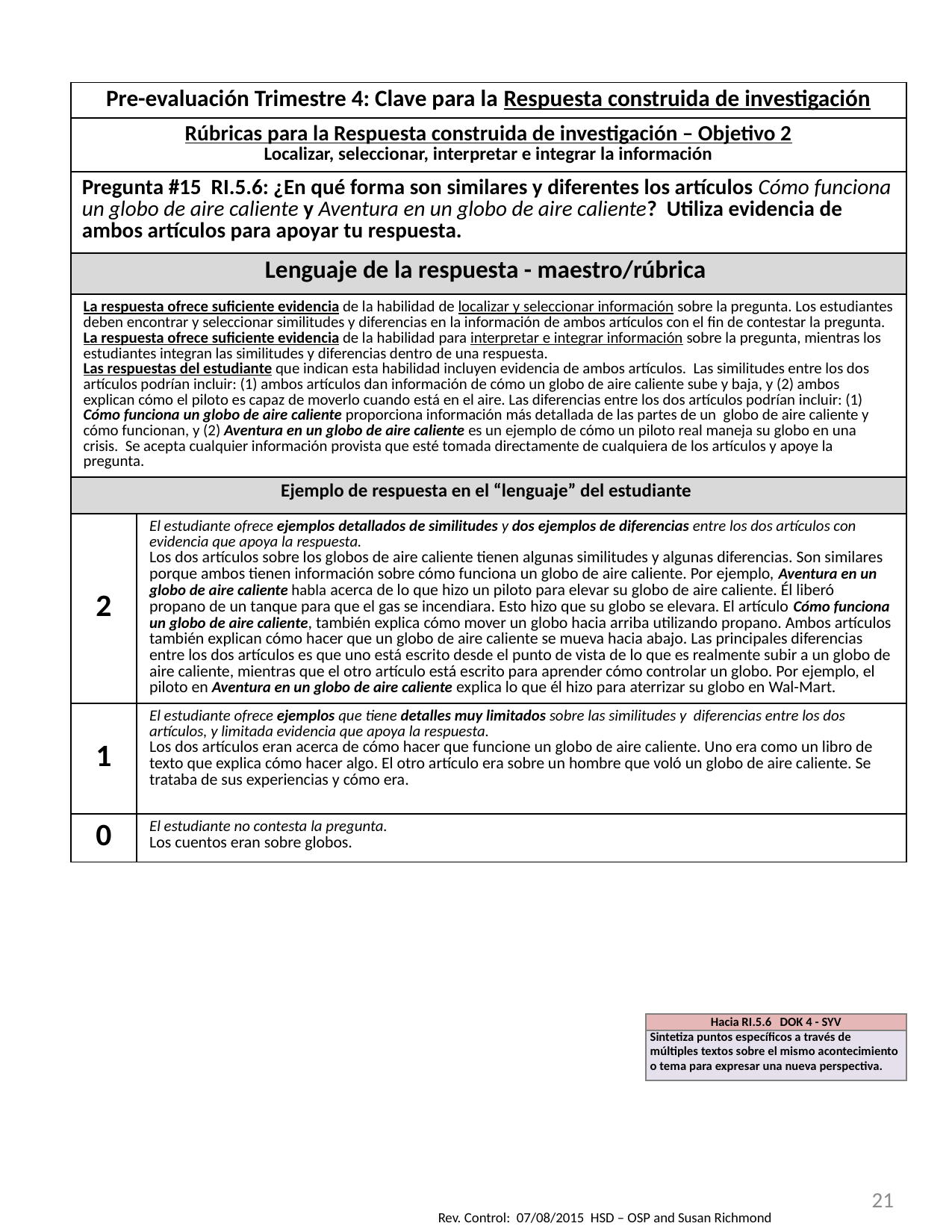

| Pre-evaluación Trimestre 4: Clave para la Respuesta construida de investigación |  |
| --- | --- |
| Rúbricas para la Respuesta construida de investigación – Objetivo 2 Localizar, seleccionar, interpretar e integrar la información |  |
| Pregunta #15 RI.5.6: ¿En qué forma son similares y diferentes los artículos Cómo funciona un globo de aire caliente y Aventura en un globo de aire caliente? Utiliza evidencia de ambos artículos para apoyar tu respuesta. |  |
| Lenguaje de la respuesta - maestro/rúbrica |  |
| La respuesta ofrece suficiente evidencia de la habilidad de localizar y seleccionar información sobre la pregunta. Los estudiantes deben encontrar y seleccionar similitudes y diferencias en la información de ambos artículos con el fin de contestar la pregunta. La respuesta ofrece suficiente evidencia de la habilidad para interpretar e integrar información sobre la pregunta, mientras los estudiantes integran las similitudes y diferencias dentro de una respuesta. Las respuestas del estudiante que indican esta habilidad incluyen evidencia de ambos artículos. Las similitudes entre los dos artículos podrían incluir: (1) ambos artículos dan información de cómo un globo de aire caliente sube y baja, y (2) ambos explican cómo el piloto es capaz de moverlo cuando está en el aire. Las diferencias entre los dos artículos podrían incluir: (1) Cómo funciona un globo de aire caliente proporciona información más detallada de las partes de un globo de aire caliente y cómo funcionan, y (2) Aventura en un globo de aire caliente es un ejemplo de cómo un piloto real maneja su globo en una crisis. Se acepta cualquier información provista que esté tomada directamente de cualquiera de los artículos y apoye la pregunta. |  |
| Ejemplo de respuesta en el “lenguaje” del estudiante |  |
| 2 | El estudiante ofrece ejemplos detallados de similitudes y dos ejemplos de diferencias entre los dos artículos con evidencia que apoya la respuesta. Los dos artículos sobre los globos de aire caliente tienen algunas similitudes y algunas diferencias. Son similares porque ambos tienen información sobre cómo funciona un globo de aire caliente. Por ejemplo, Aventura en un globo de aire caliente habla acerca de lo que hizo un piloto para elevar su globo de aire caliente. Él liberó propano de un tanque para que el gas se incendiara. Esto hizo que su globo se elevara. El artículo Cómo funciona un globo de aire caliente, también explica cómo mover un globo hacia arriba utilizando propano. Ambos artículos también explican cómo hacer que un globo de aire caliente se mueva hacia abajo. Las principales diferencias entre los dos artículos es que uno está escrito desde el punto de vista de lo que es realmente subir a un globo de aire caliente, mientras que el otro artículo está escrito para aprender cómo controlar un globo. Por ejemplo, el piloto en Aventura en un globo de aire caliente explica lo que él hizo para aterrizar su globo en Wal-Mart. |
| 1 | El estudiante ofrece ejemplos que tiene detalles muy limitados sobre las similitudes y diferencias entre los dos artículos, y limitada evidencia que apoya la respuesta. Los dos artículos eran acerca de cómo hacer que funcione un globo de aire caliente. Uno era como un libro de texto que explica cómo hacer algo. El otro artículo era sobre un hombre que voló un globo de aire caliente. Se trataba de sus experiencias y cómo era. |
| 0 | El estudiante no contesta la pregunta. Los cuentos eran sobre globos. |
| Hacia RI.5.6 DOK 4 - SYV |
| --- |
| Sintetiza puntos específicos a través de múltiples textos sobre el mismo acontecimiento o tema para expresar una nueva perspectiva. |
21